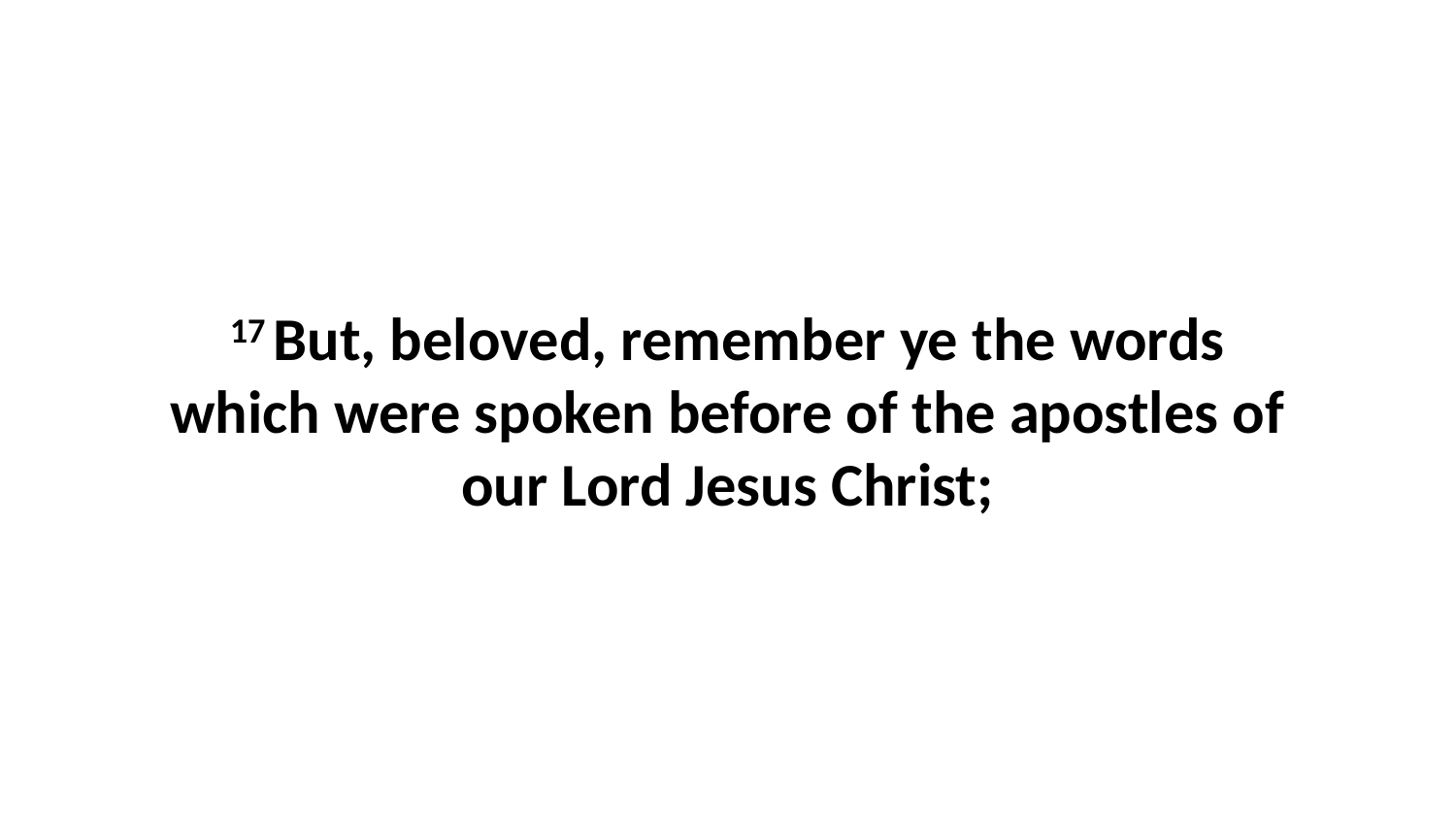

17 But, beloved, remember ye the words which were spoken before of the apostles of our Lord Jesus Christ;